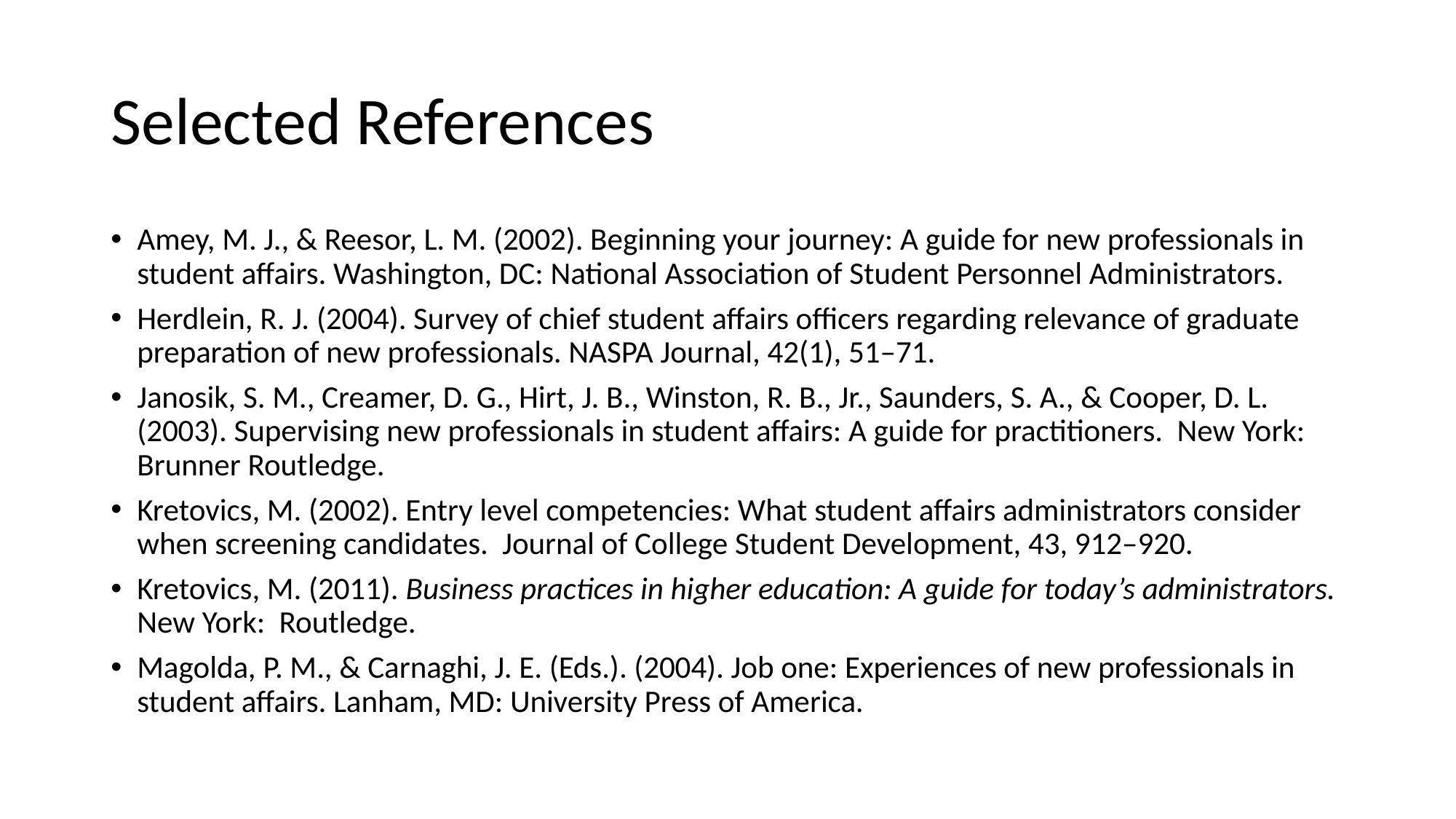

# Selected References
Amey, M. J., & Reesor, L. M. (2002). Beginning your journey: A guide for new professionals in student affairs. Washington, DC: National Association of Student Personnel Administrators.
Herdlein, R. J. (2004). Survey of chief student affairs officers regarding relevance of graduate preparation of new professionals. NASPA Journal, 42(1), 51–71.
Janosik, S. M., Creamer, D. G., Hirt, J. B., Winston, R. B., Jr., Saunders, S. A., & Cooper, D. L. (2003). Supervising new professionals in student affairs: A guide for practitioners.  New York: Brunner Routledge.
Kretovics, M. (2002). Entry level competencies: What student affairs administrators consider when screening candidates.  Journal of College Student Development, 43, 912–920.
Kretovics, M. (2011). Business practices in higher education: A guide for today’s administrators. New York:  Routledge.
Magolda, P. M., & Carnaghi, J. E. (Eds.). (2004). Job one: Experiences of new professionals in student affairs. Lanham, MD: University Press of America.